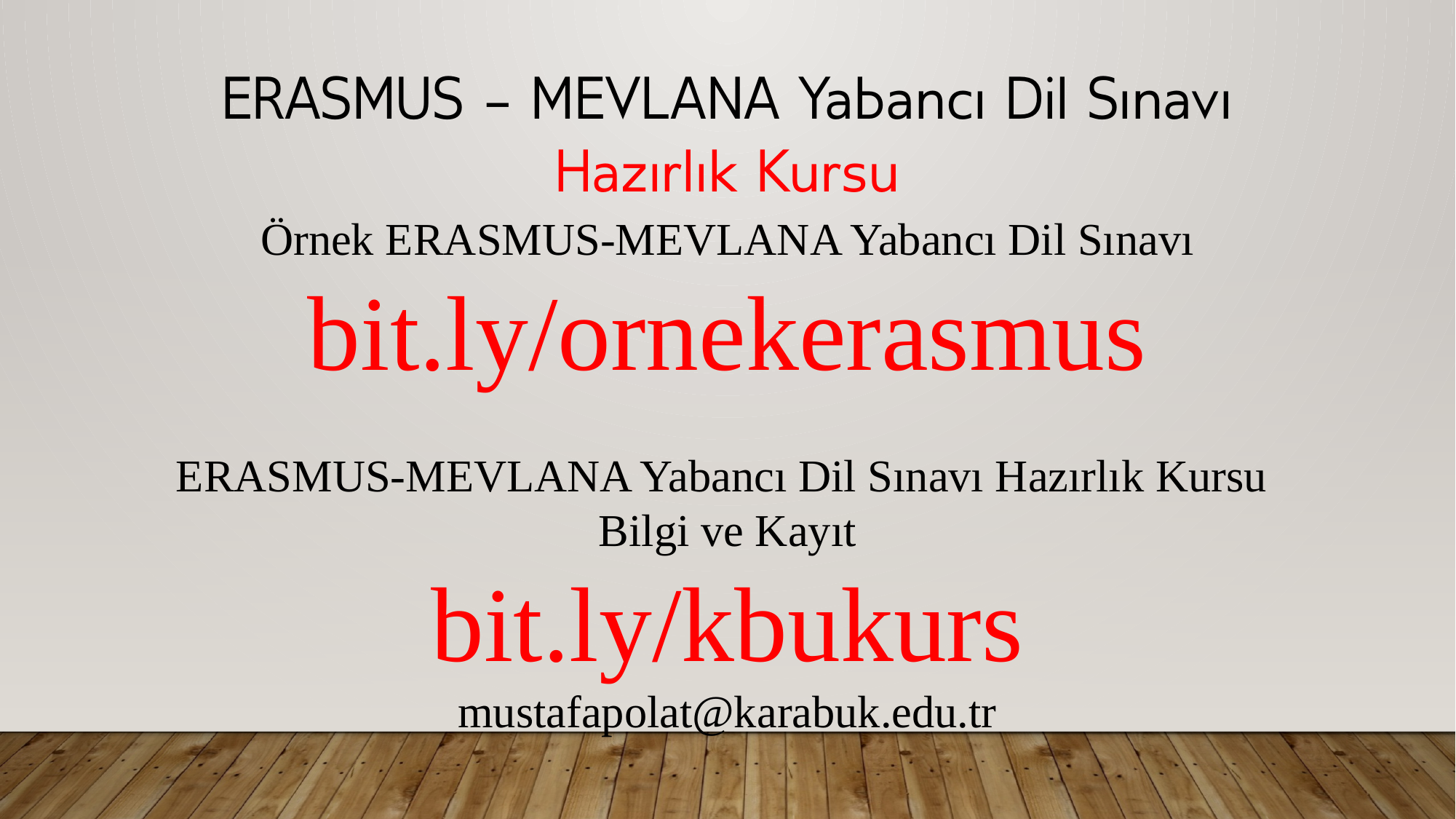

ERASMUS – MEVLANA Yabancı Dil Sınavı
Hazırlık Kursu
Örnek ERASMUS-MEVLANA Yabancı Dil Sınavı
bit.ly/ornekerasmus

ERASMUS-MEVLANA Yabancı Dil Sınavı Hazırlık Kursu
Bilgi ve Kayıt
bit.ly/kbukurs
mustafapolat@karabuk.edu.tr